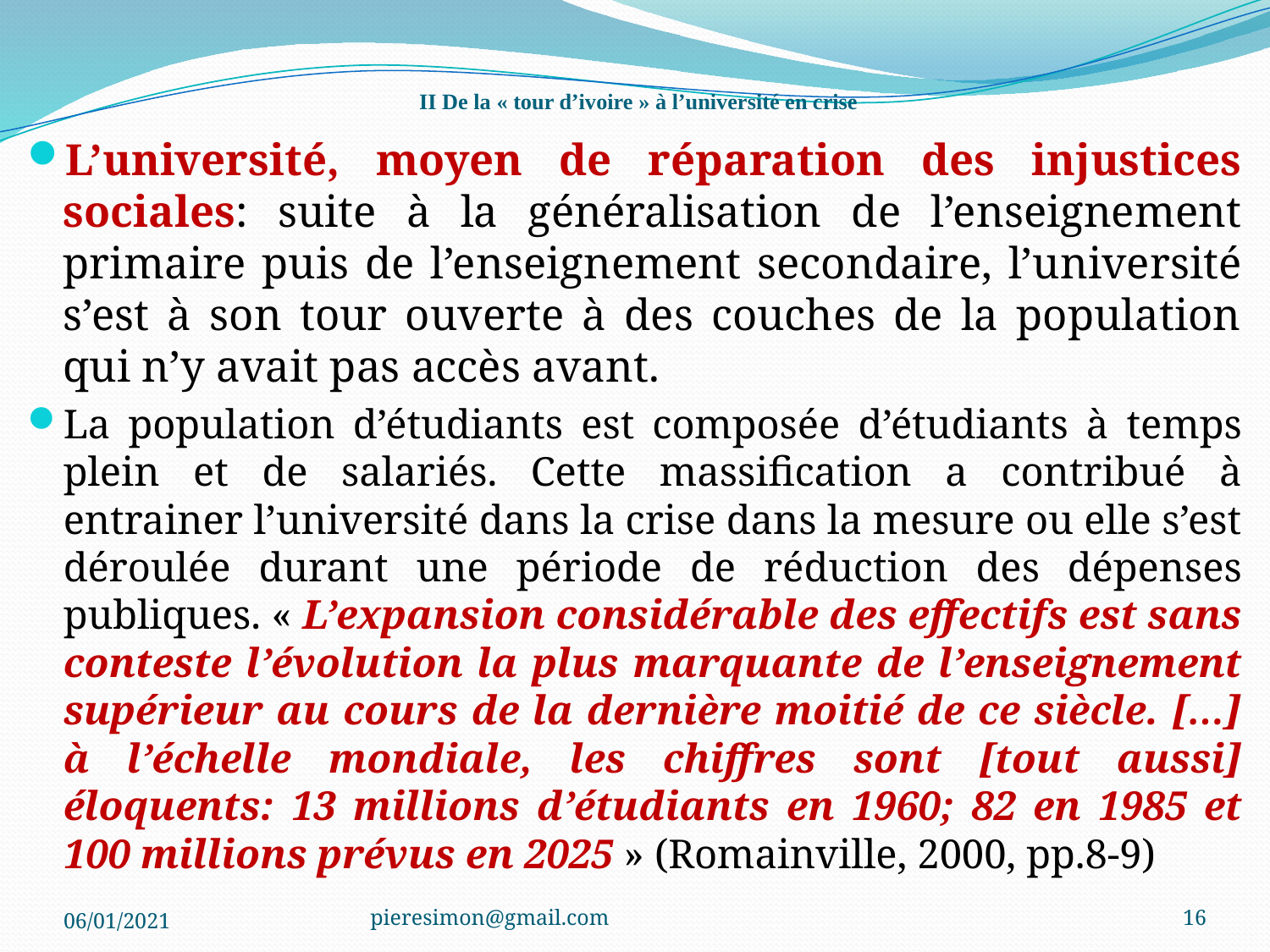

# II De la « tour d’ivoire » à l’université en crise
L’université, moyen de réparation des injustices sociales: suite à la généralisation de l’enseignement primaire puis de l’enseignement secondaire, l’université s’est à son tour ouverte à des couches de la population qui n’y avait pas accès avant.
La population d’étudiants est composée d’étudiants à temps plein et de salariés. Cette massification a contribué à entrainer l’université dans la crise dans la mesure ou elle s’est déroulée durant une période de réduction des dépenses publiques. « L’expansion considérable des effectifs est sans conteste l’évolution la plus marquante de l’enseignement supérieur au cours de la dernière moitié de ce siècle. […] à l’échelle mondiale, les chiffres sont [tout aussi] éloquents: 13 millions d’étudiants en 1960; 82 en 1985 et 100 millions prévus en 2025 » (Romainville, 2000, pp.8-9)
06/01/2021
pieresimon@gmail.com
16